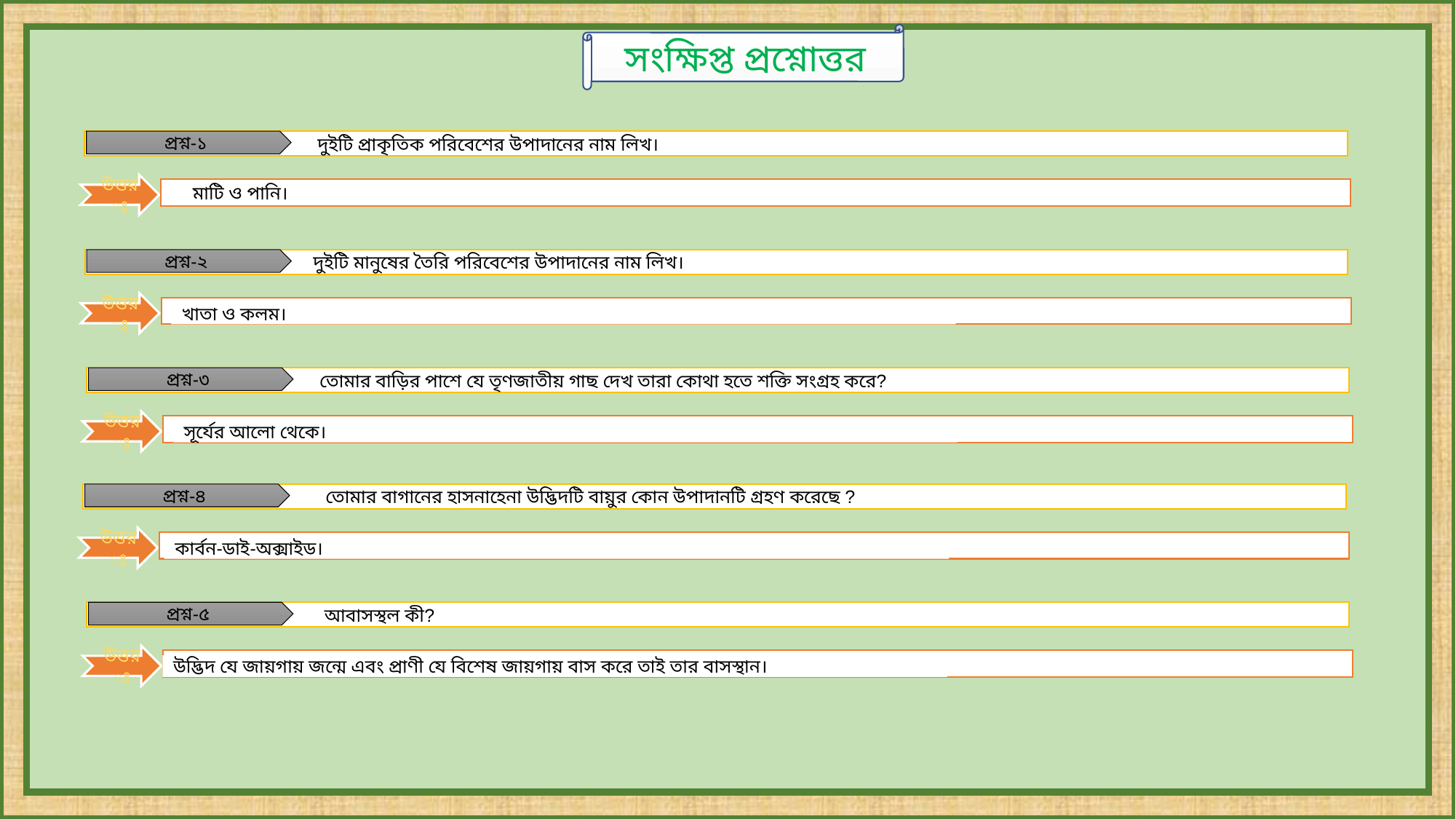

সংক্ষিপ্ত প্রশ্নোত্তর

প্রশ্ন-১
                                               দুইটি প্রাকৃতিক পরিবেশের উপাদানের নাম লিখ।
উত্তরঃ

মাটি ও পানি।
প্রশ্ন-২
                                              দুইটি মানুষের তৈরি পরিবেশের উপাদানের নাম লিখ।
উত্তরঃ

খাতা ও কলম।
প্রশ্ন-৩
                                               তোমার বাড়ির পাশে যে তৃণজাতীয় গাছ দেখ তারা কোথা হতে শক্তি সংগ্রহ করে?
উত্তরঃ

সূর্যের আলো থেকে।
প্রশ্ন-৪
                                                 তোমার বাগানের হাসনাহেনা উদ্ভিদটি বায়ুর কোন উপাদানটি গ্রহণ করেছে ?
উত্তরঃ

কার্বন-ডাই-অক্সাইড।
প্রশ্ন-৫
                                                আবাসস্থল কী?
উত্তরঃ

উদ্ভিদ যে জায়গায় জন্মে এবং প্রাণী যে বিশেষ জায়গায় বাস করে তাই তার বাসস্থান।